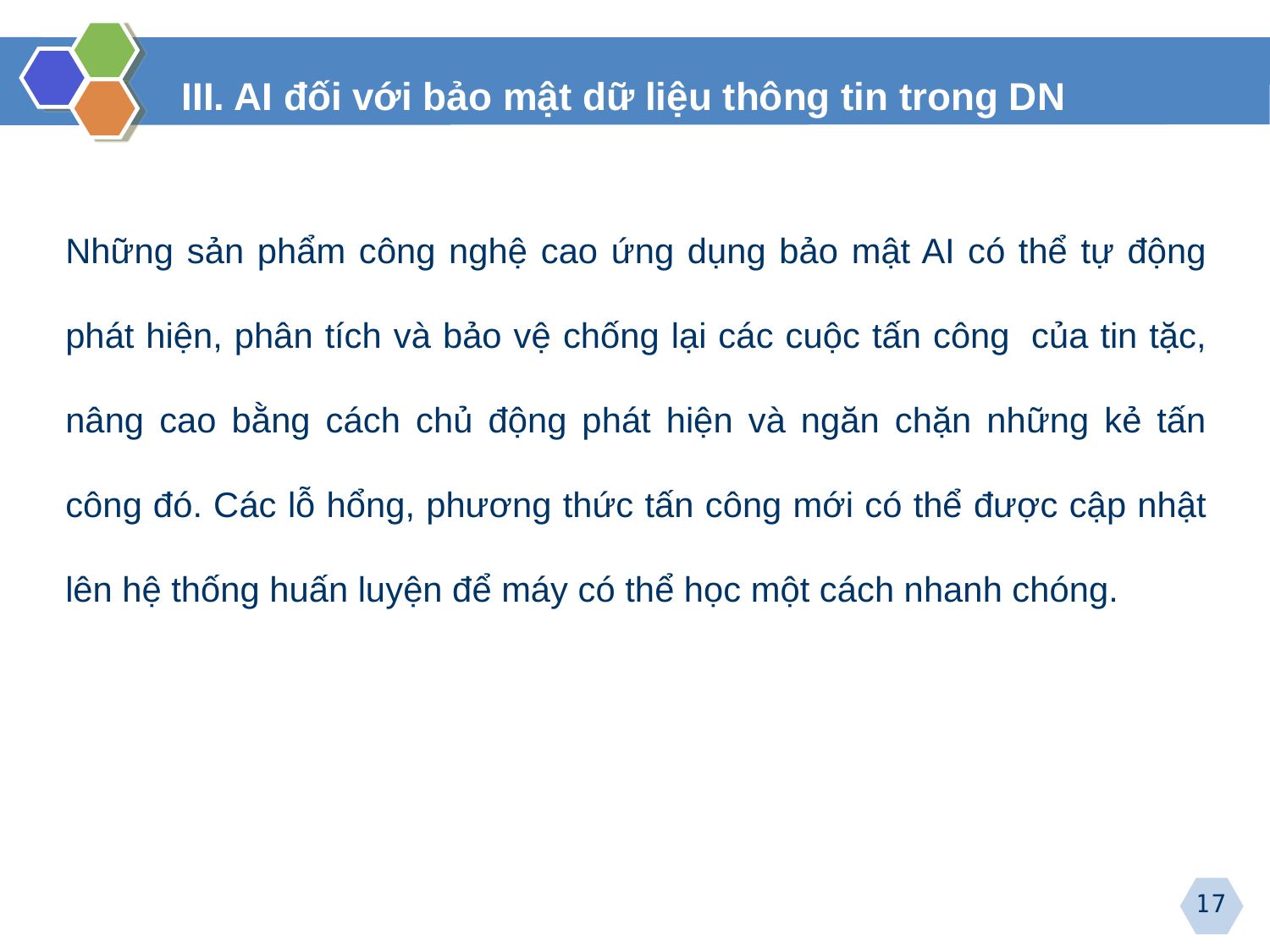

III. AI đối với bảo mật dữ liệu thông tin trong DN
Những sản phẩm công nghệ cao ứng dụng bảo mật AI có thể tự động phát hiện, phân tích và bảo vệ chống lại các cuộc tấn công  của tin tặc, nâng cao bằng cách chủ động phát hiện và ngăn chặn những kẻ tấn công đó. Các lỗ hổng, phương thức tấn công mới có thể được cập nhật lên hệ thống huấn luyện để máy có thể học một cách nhanh chóng.